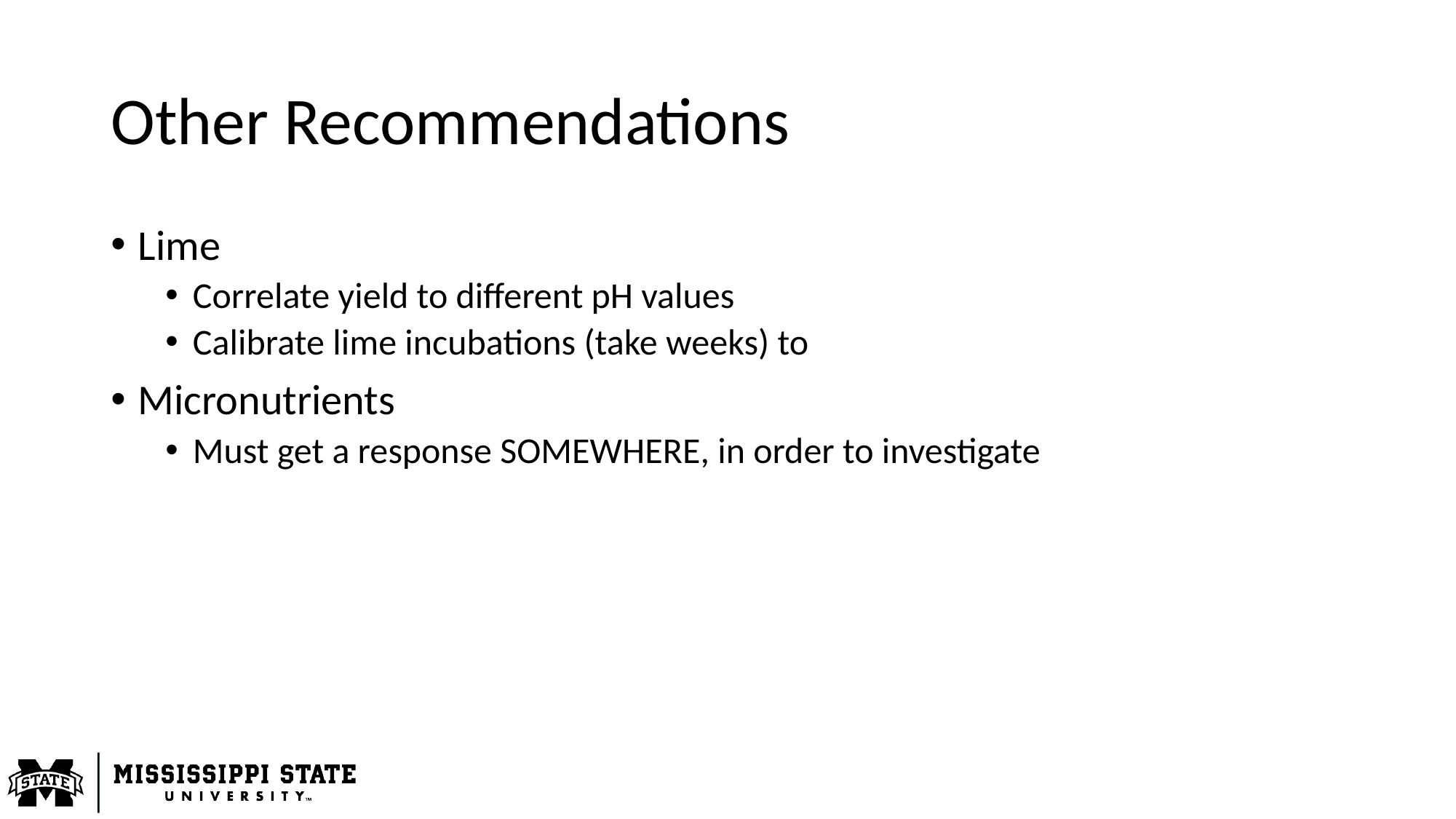

# Other Recommendations
Lime
Correlate yield to different pH values
Calibrate lime incubations (take weeks) to
Micronutrients
Must get a response SOMEWHERE, in order to investigate